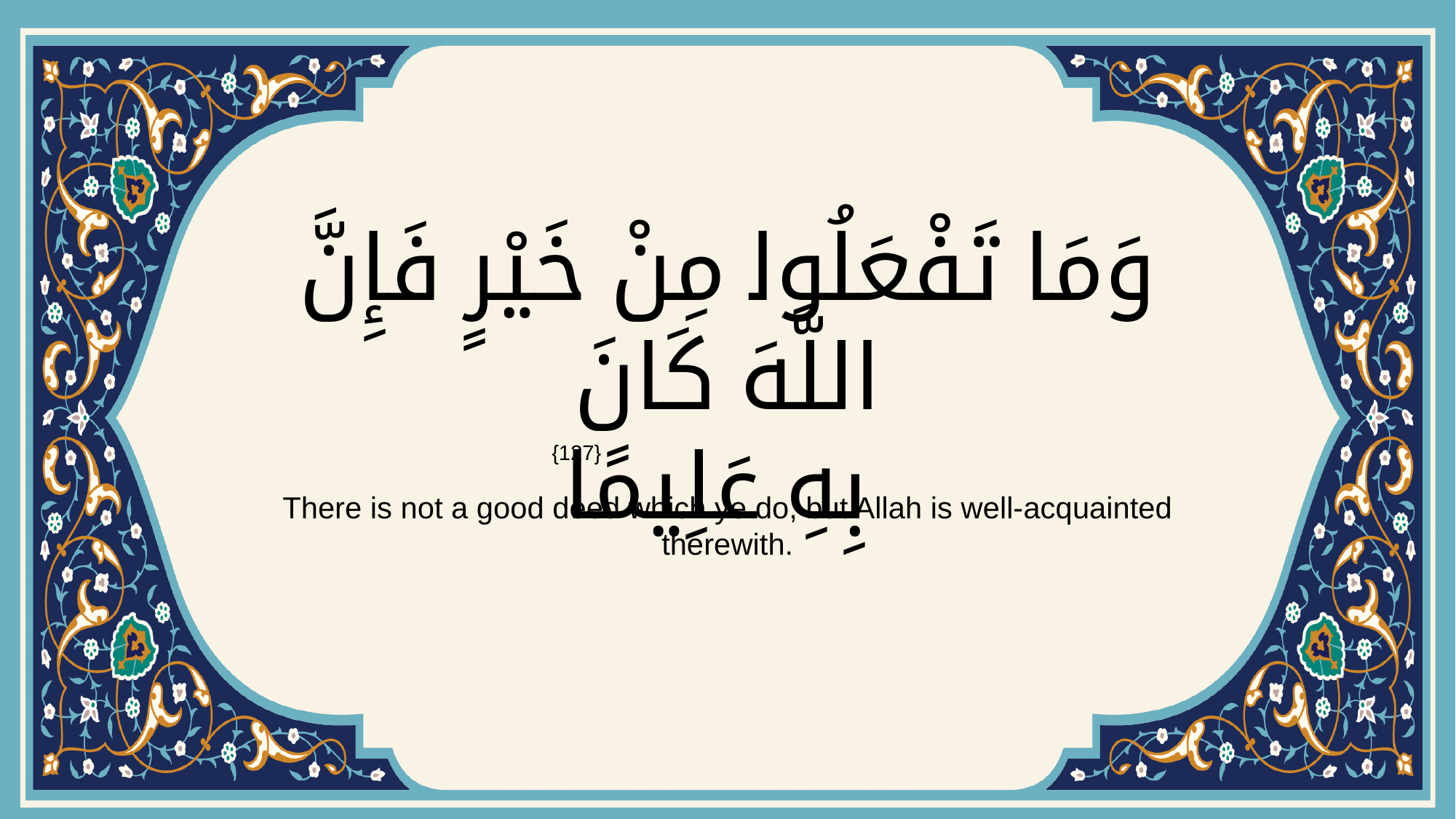

# وَمَا تَفْعَلُوا مِنْ خَيْرٍ فَإِنَّ اللَّهَ كَانَ بِهِ عَلِيمًا
{127}
There is not a good deed which ye do, but Allah is well-acquainted therewith.